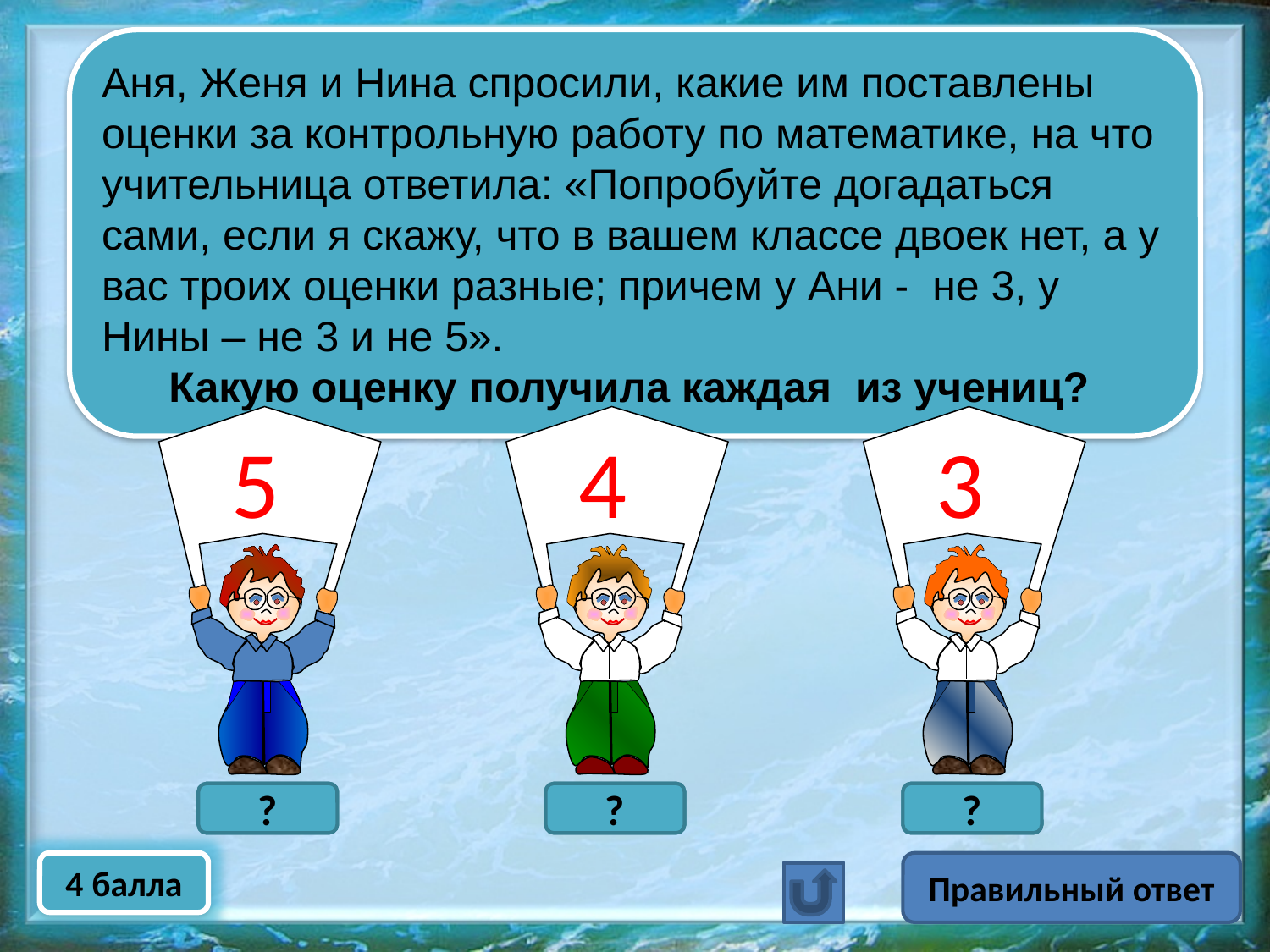

Аня, Женя и Нина спросили, какие им поставлены оценки за контрольную работу по математике, на что учительница ответила: «Попробуйте догадаться сами, если я скажу, что в вашем классе двоек нет, а у вас троих оценки разные; причем у Ани -  не 3, у Нины – не 3 и не 5».
Какую оценку получила каждая  из учениц?

5

4

3

Аня
?
Нина
?
Женя
?
4 балла
Правильный ответ